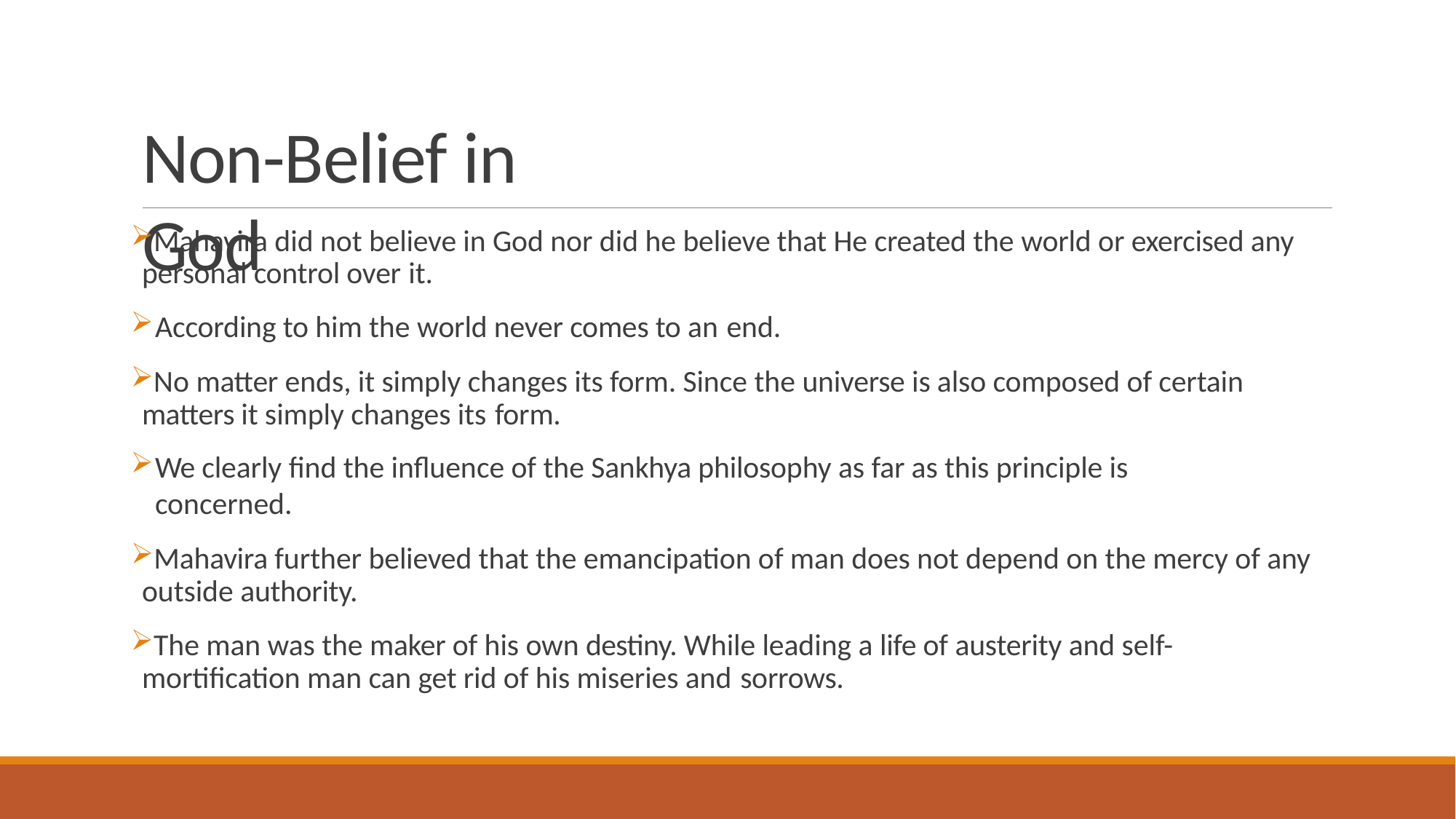

# Non-Belief in God
Mahavira did not believe in God nor did he believe that He created the world or exercised any  personal control over it.
According to him the world never comes to an end.
No matter ends, it simply changes its form. Since the universe is also composed of certain  matters it simply changes its form.
We clearly find the influence of the Sankhya philosophy as far as this principle is concerned.
Mahavira further believed that the emancipation of man does not depend on the mercy of any  outside authority.
The man was the maker of his own destiny. While leading a life of austerity and self-  mortification man can get rid of his miseries and sorrows.